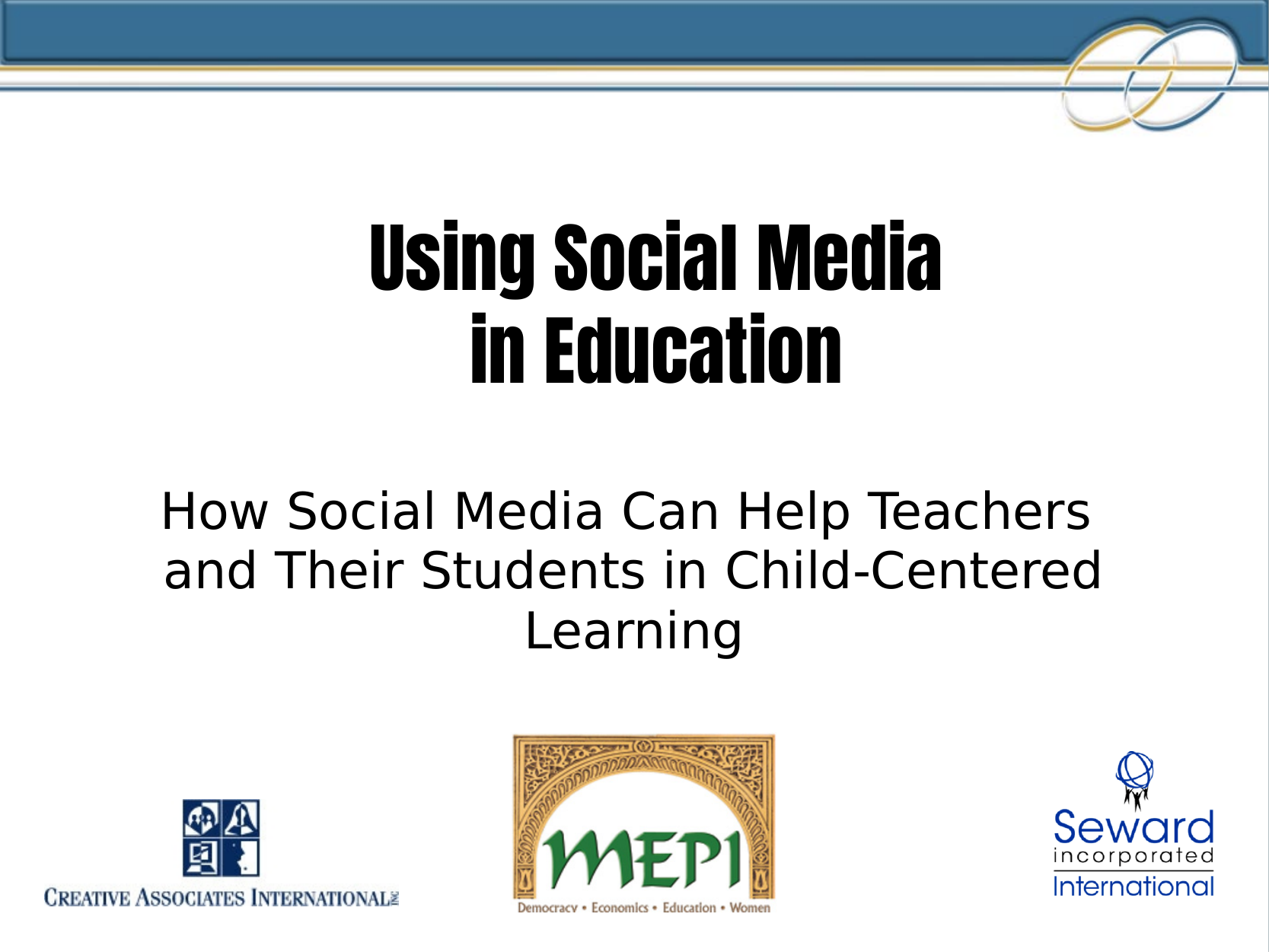

Using Social Media
in Education
How Social Media Can Help Teachers
and Their Students in Child-Centered Learning